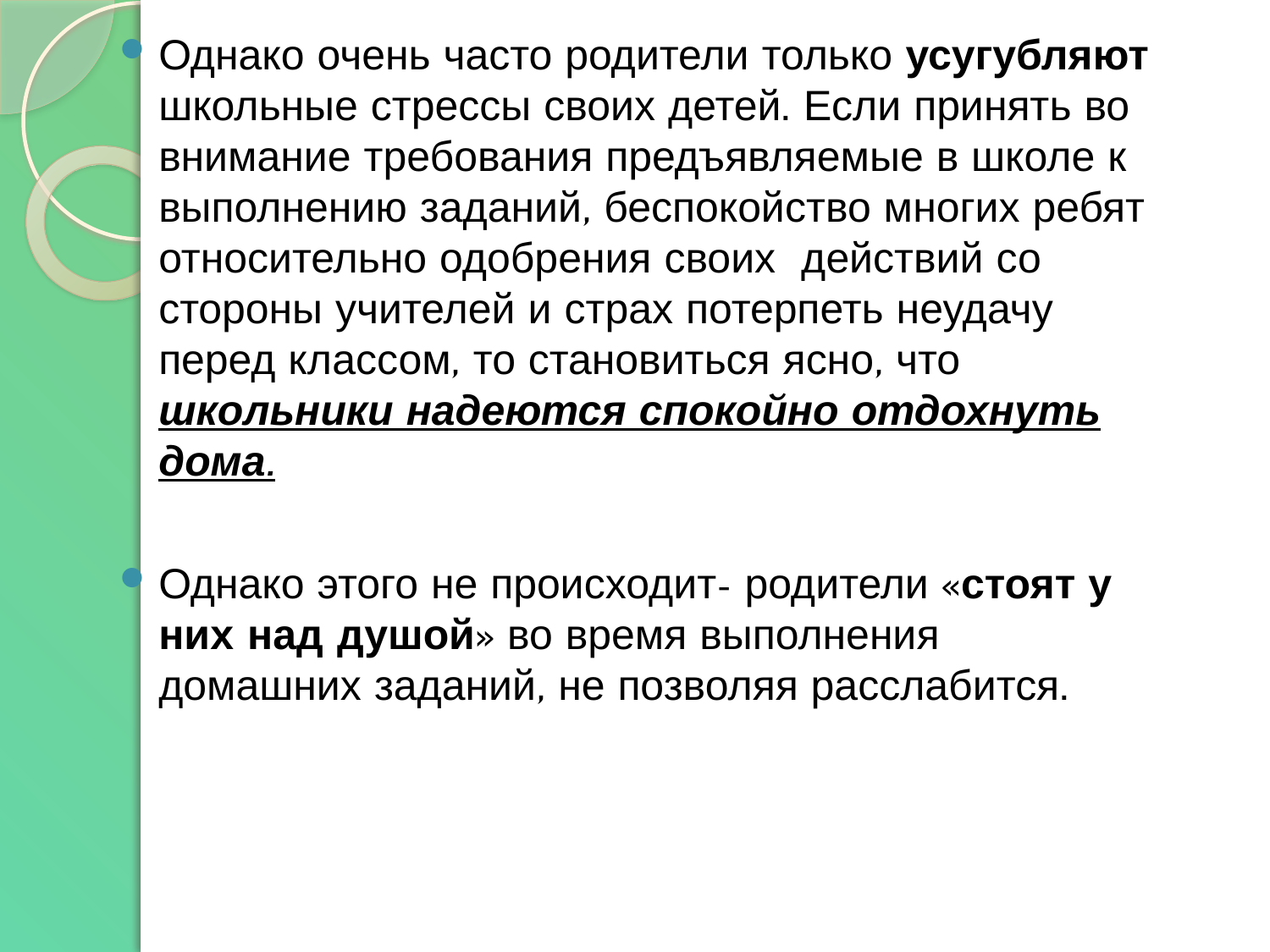

# Однако очень часто родители только усугубляют школьные стрессы своих детей. Если принять во внимание требования предъявляемые в школе к выполнению заданий, беспокойство многих ребят относительно одобрения своих  действий со стороны учителей и страх потерпеть неудачу перед классом, то становиться ясно, что школьники надеются спокойно отдохнуть дома.

Однако этого не происходит- родители «стоят у них над душой» во время выполнения домашних заданий, не позволяя расслабится.